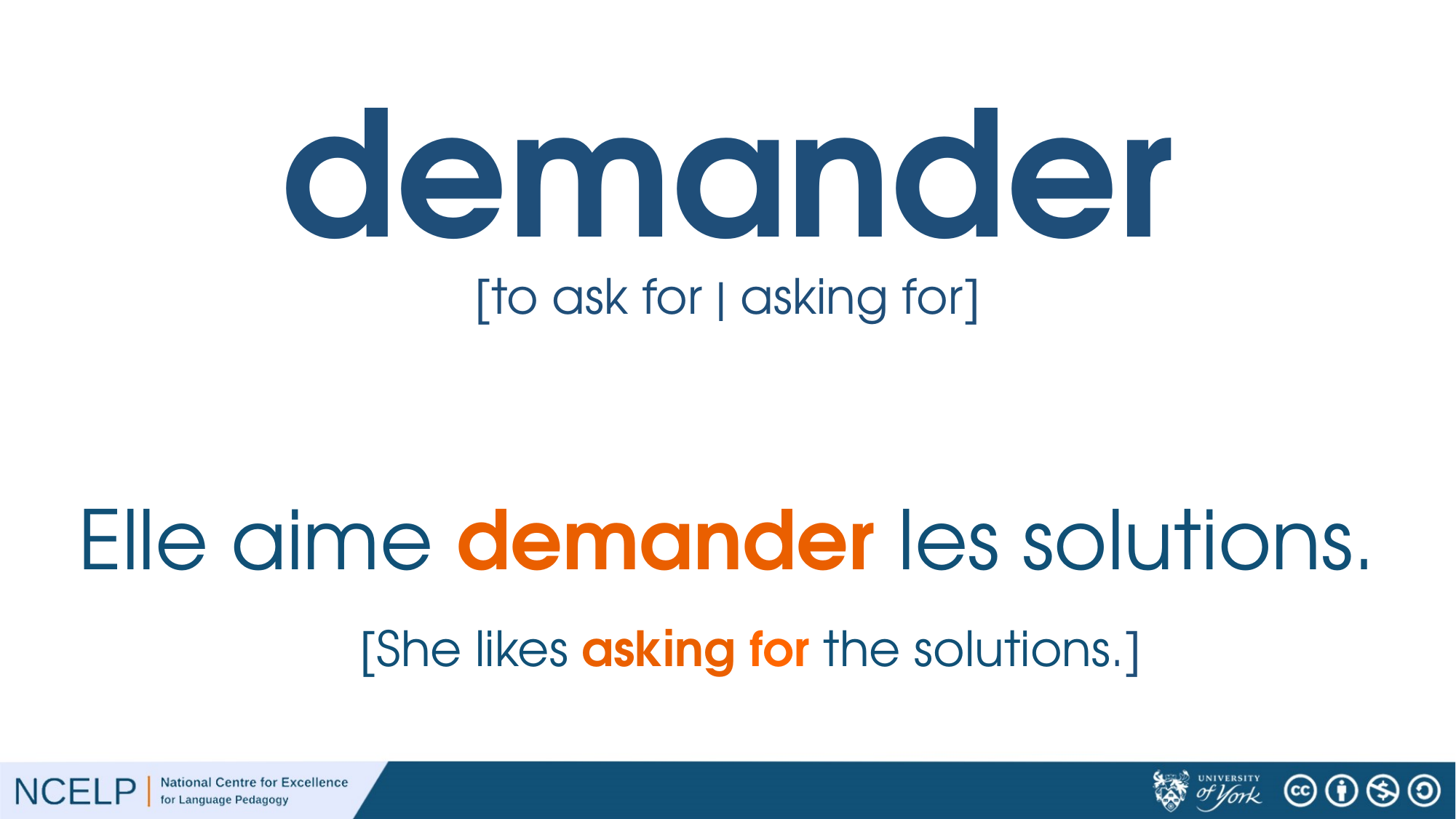

# demander
[to ask for | asking for]
Elle aime demander les solutions.
[She likes asking for the solutions.]